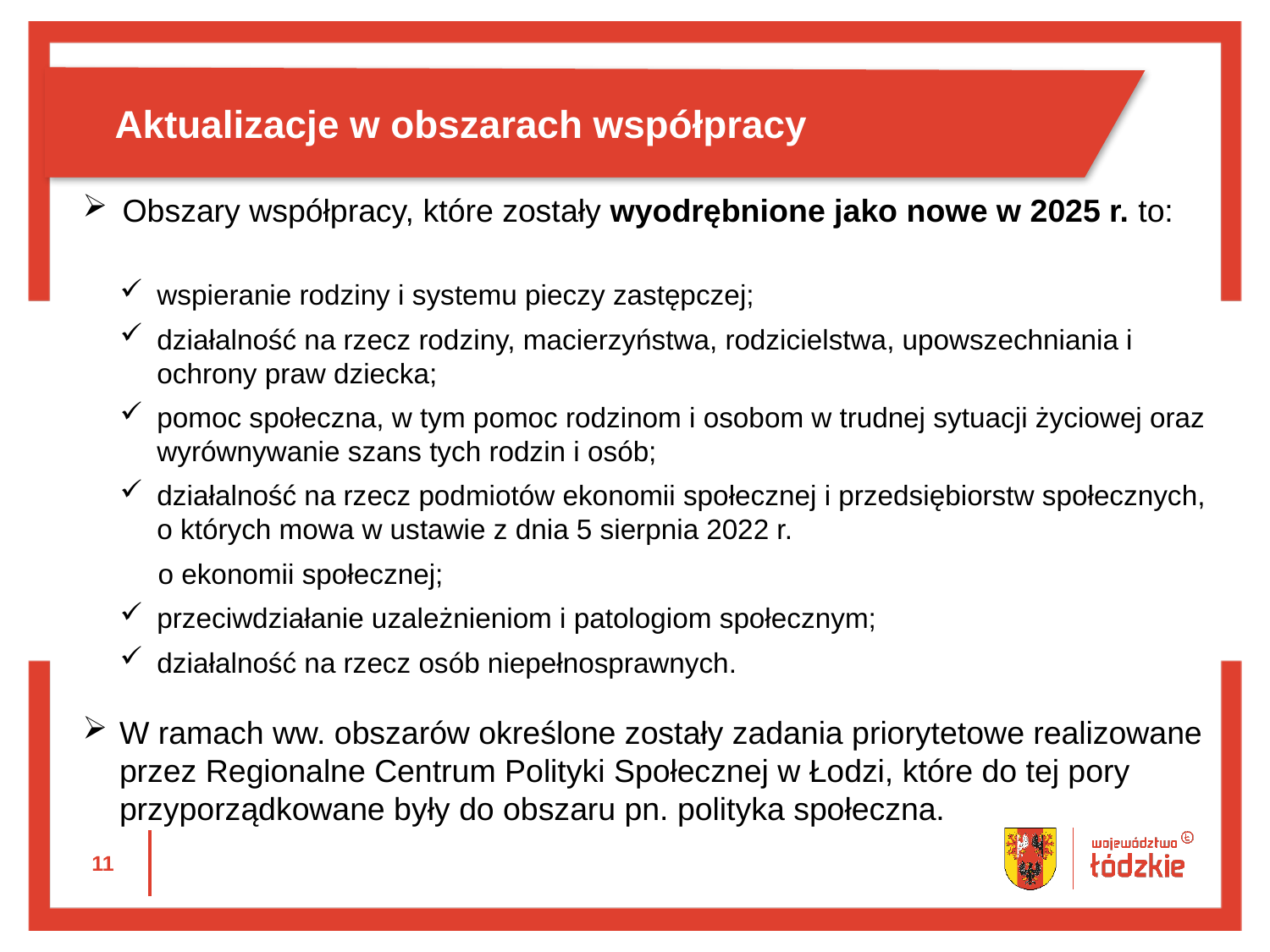

Aktualizacje w obszarach współpracy

Obszary współpracy, które zostały wyodrębnione jako nowe w 2025 r. to:

wspieranie rodziny i systemu pieczy zastępczej;
działalność na rzecz rodziny, macierzyństwa, rodzicielstwa, upowszechniania i ochrony praw dziecka;
pomoc społeczna, w tym pomoc rodzinom i osobom w trudnej sytuacji życiowej oraz wyrównywanie szans tych rodzin i osób;
działalność na rzecz podmiotów ekonomii społecznej i przedsiębiorstw społecznych, o których mowa w ustawie z dnia 5 sierpnia 2022 r.
o ekonomii społecznej;
przeciwdziałanie uzależnieniom i patologiom społecznym;
działalność na rzecz osób niepełnosprawnych.

W ramach ww. obszarów określone zostały zadania priorytetowe realizowane przez Regionalne Centrum Polityki Społecznej w Łodzi, które do tej pory przyporządkowane były do obszaru pn. polityka społeczna.